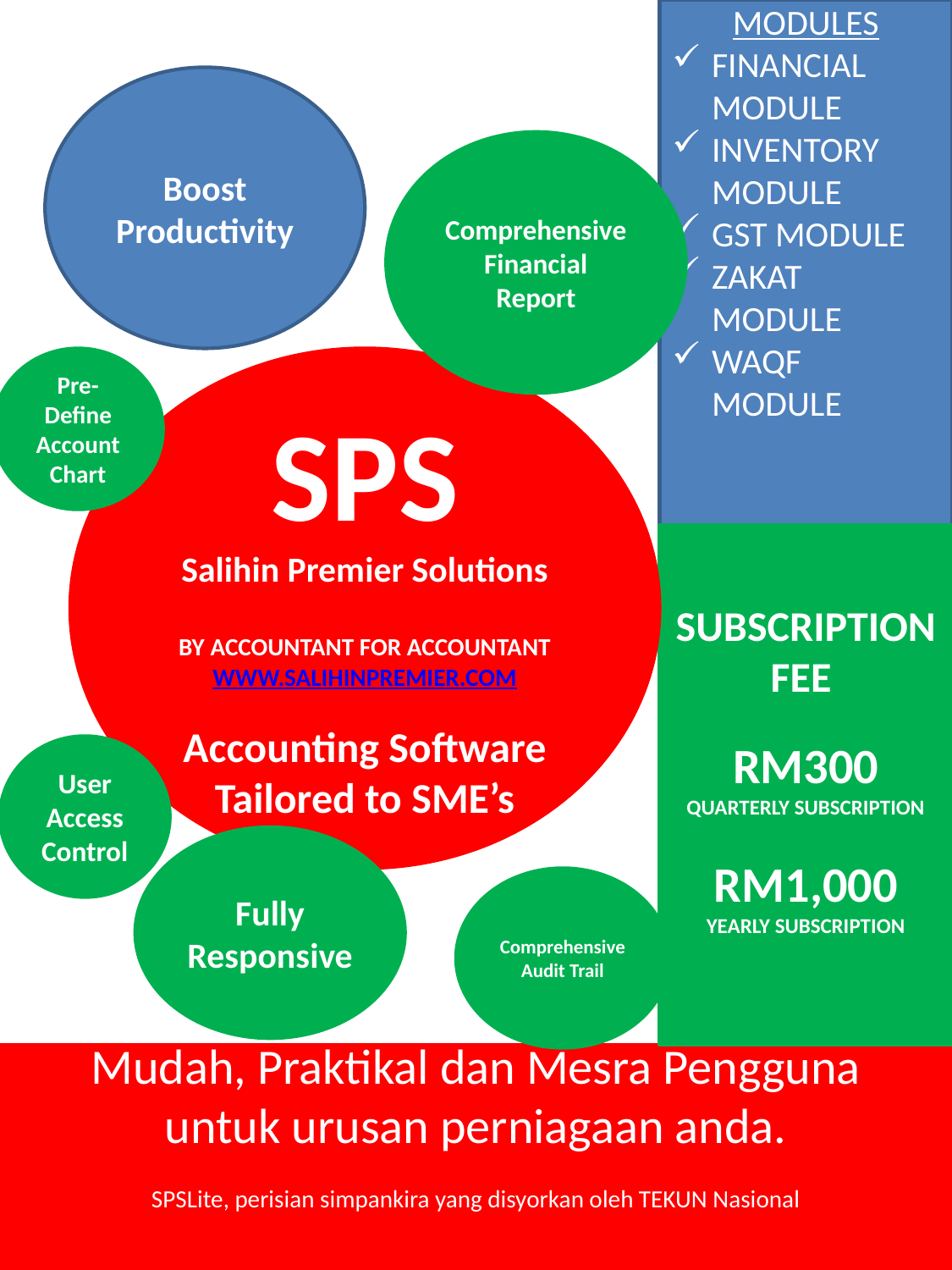

MODULES
FINANCIAL MODULE
INVENTORY MODULE
GST MODULE
ZAKAT MODULE
WAQF MODULE

Boost Productivity
Comprehensive
Financial Report
Pre-Define
Account
Chart
SPS
Salihin Premier Solutions

BY ACCOUNTANT FOR ACCOUNTANT
WWW.SALIHINPREMIER.COM

Accounting Software Tailored to SME’s
SUBSCRIPTION FEE

RM300
QUARTERLY SUBSCRIPTION

RM1,000
YEARLY SUBSCRIPTION

User Access Control
Fully Responsive
Comprehensive
Audit Trail
Mudah, Praktikal dan Mesra Pengguna
untuk urusan perniagaan anda.

SPSLite, perisian simpankira yang disyorkan oleh TEKUN Nasional